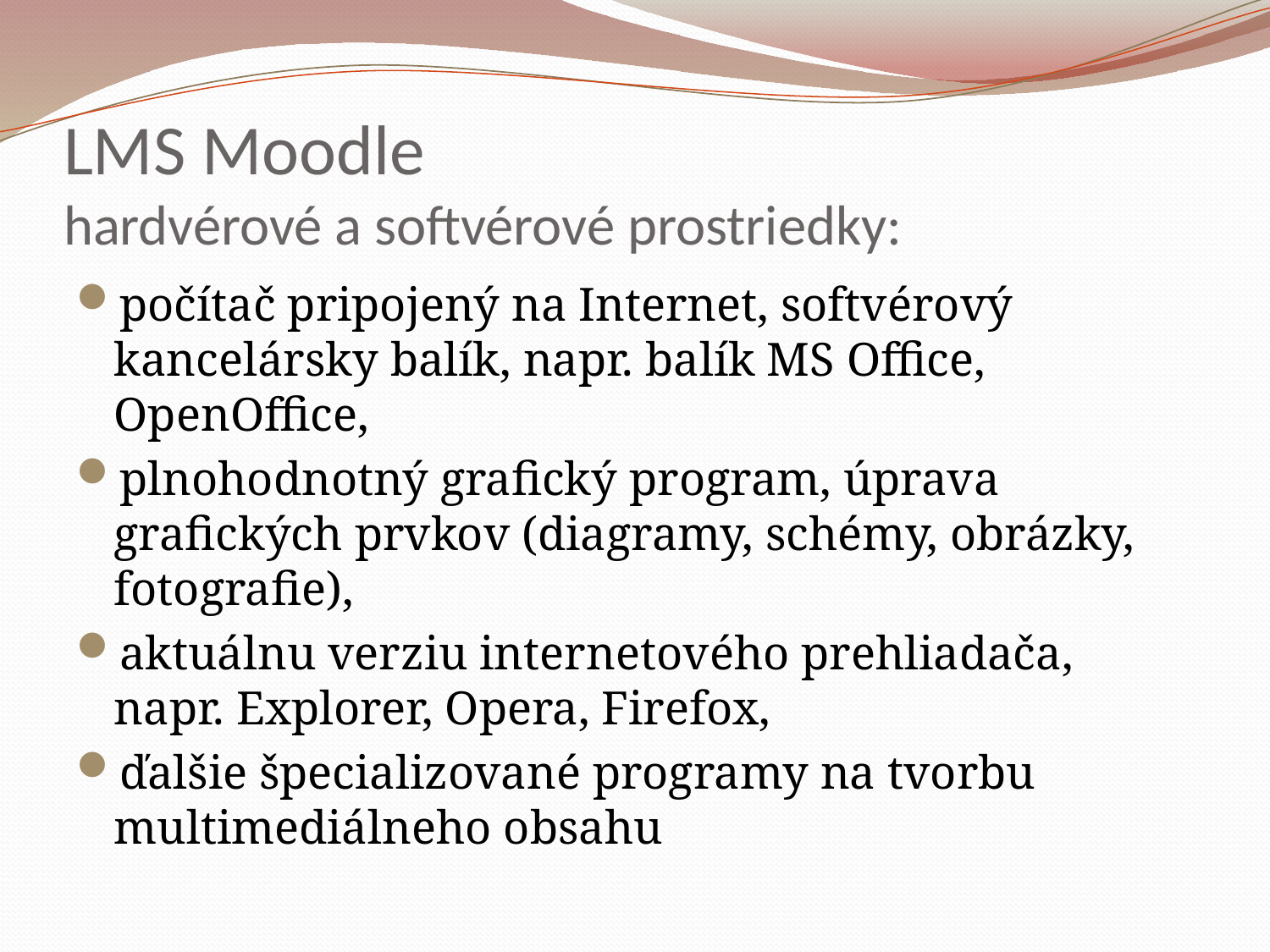

# LMS Moodle hardvérové a softvérové prostriedky:
počítač pripojený na Internet, softvérový kancelársky balík, napr. balík MS Office, OpenOffice, 
plnohodnotný grafický program, úprava grafických prvkov (diagramy, schémy, obrázky, fotografie),
aktuálnu verziu internetového prehliadača, napr. Explorer, Opera, Firefox, 
ďalšie špecializované programy na tvorbu multimediálneho obsahu